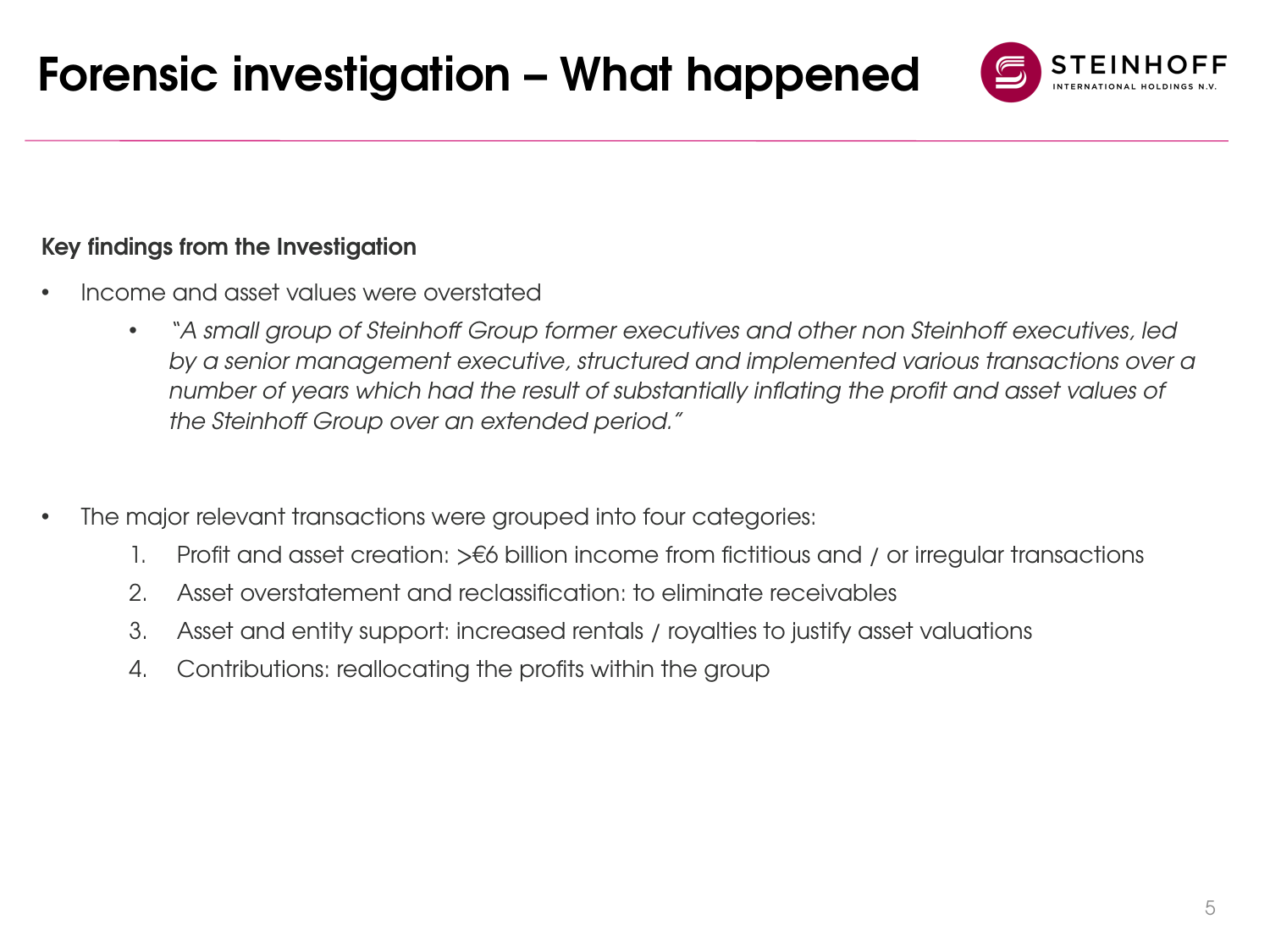

# Forensic investigation – What happened

Key findings from the Investigation
Income and asset values were overstated
“A small group of Steinhoff Group former executives and other non Steinhoff executives, led by a senior management executive, structured and implemented various transactions over a number of years which had the result of substantially inflating the profit and asset values of the Steinhoff Group over an extended period.”

The major relevant transactions were grouped into four categories:
Profit and asset creation: >€6 billion income from fictitious and / or irregular transactions
Asset overstatement and reclassification: to eliminate receivables
Asset and entity support: increased rentals / royalties to justify asset valuations
Contributions: reallocating the profits within the group

5